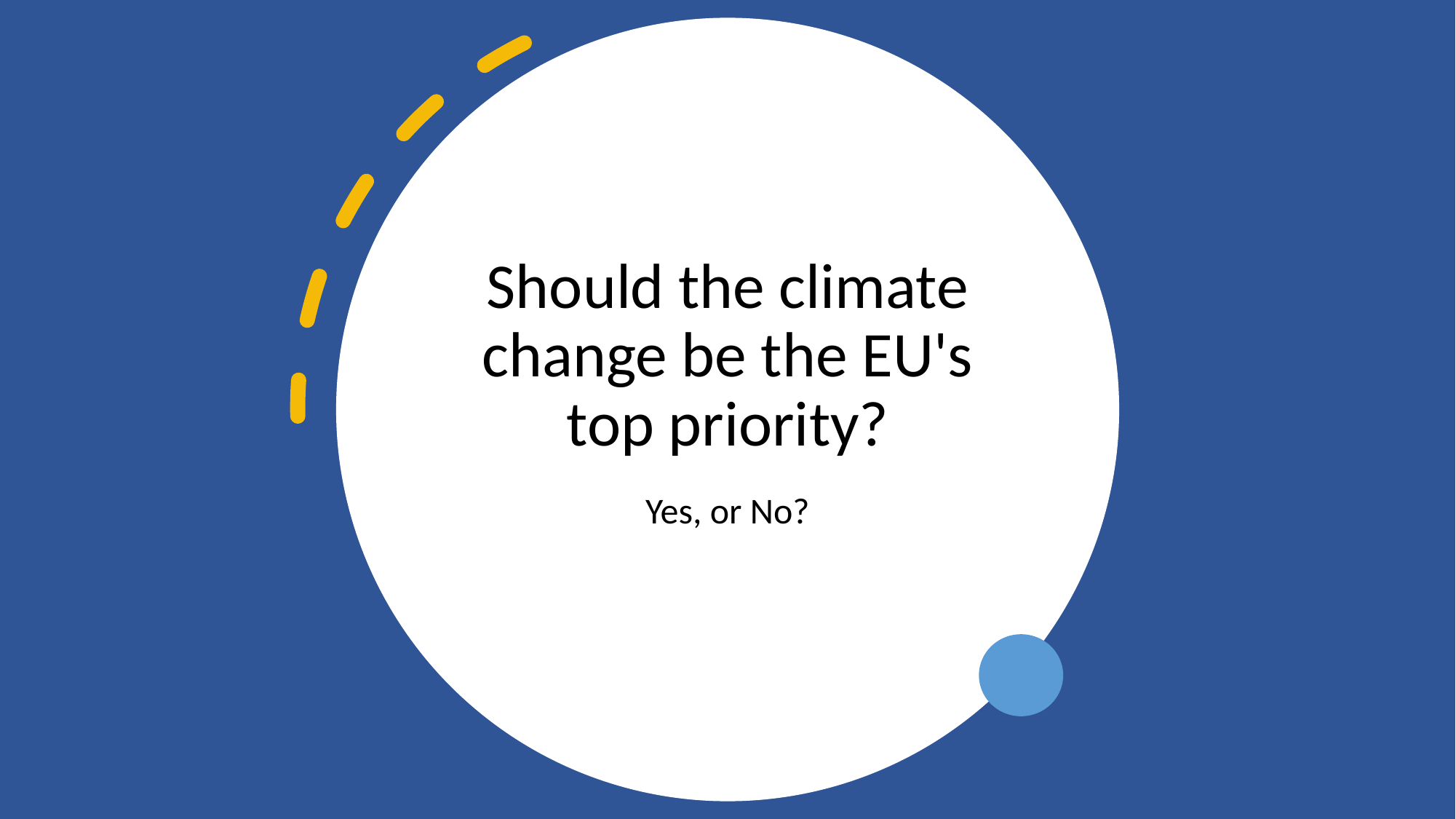

# Should the climate change be the EU's top priority?
Yes, or No?